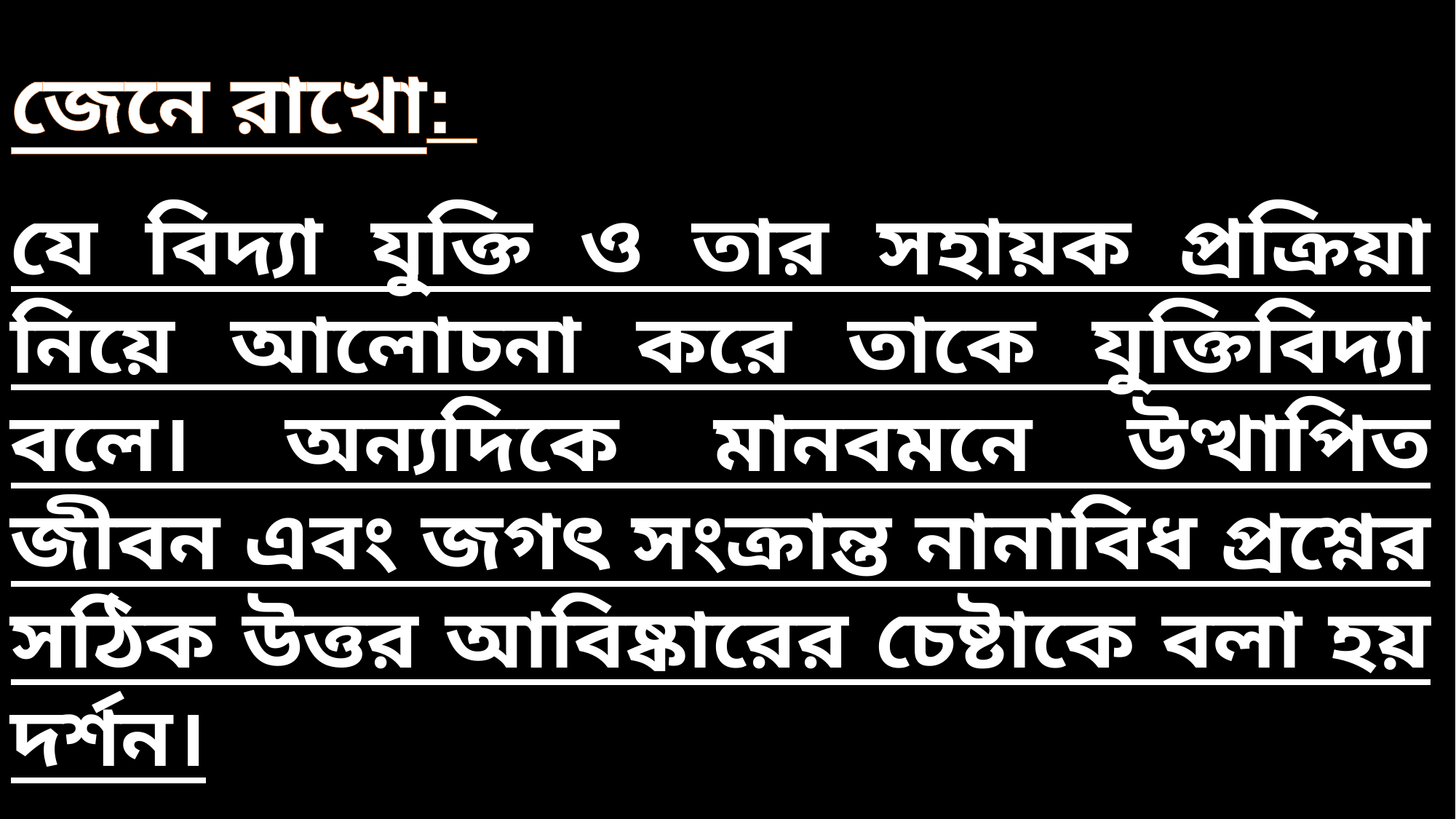

জেনে রাখো:

যে বিদ্যা যুক্তি ও তার সহায়ক প্রক্রিয়া নিয়ে আলোচনা করে তাকে যুক্তিবিদ্যা বলে। অন্যদিকে মানবমনে উত্থাপিত জীবন এবং জগৎ সংক্রান্ত নানাবিধ প্রশ্নের সঠিক উত্তর আবিষ্কারের চেষ্টাকে বলা হয় দর্শন।